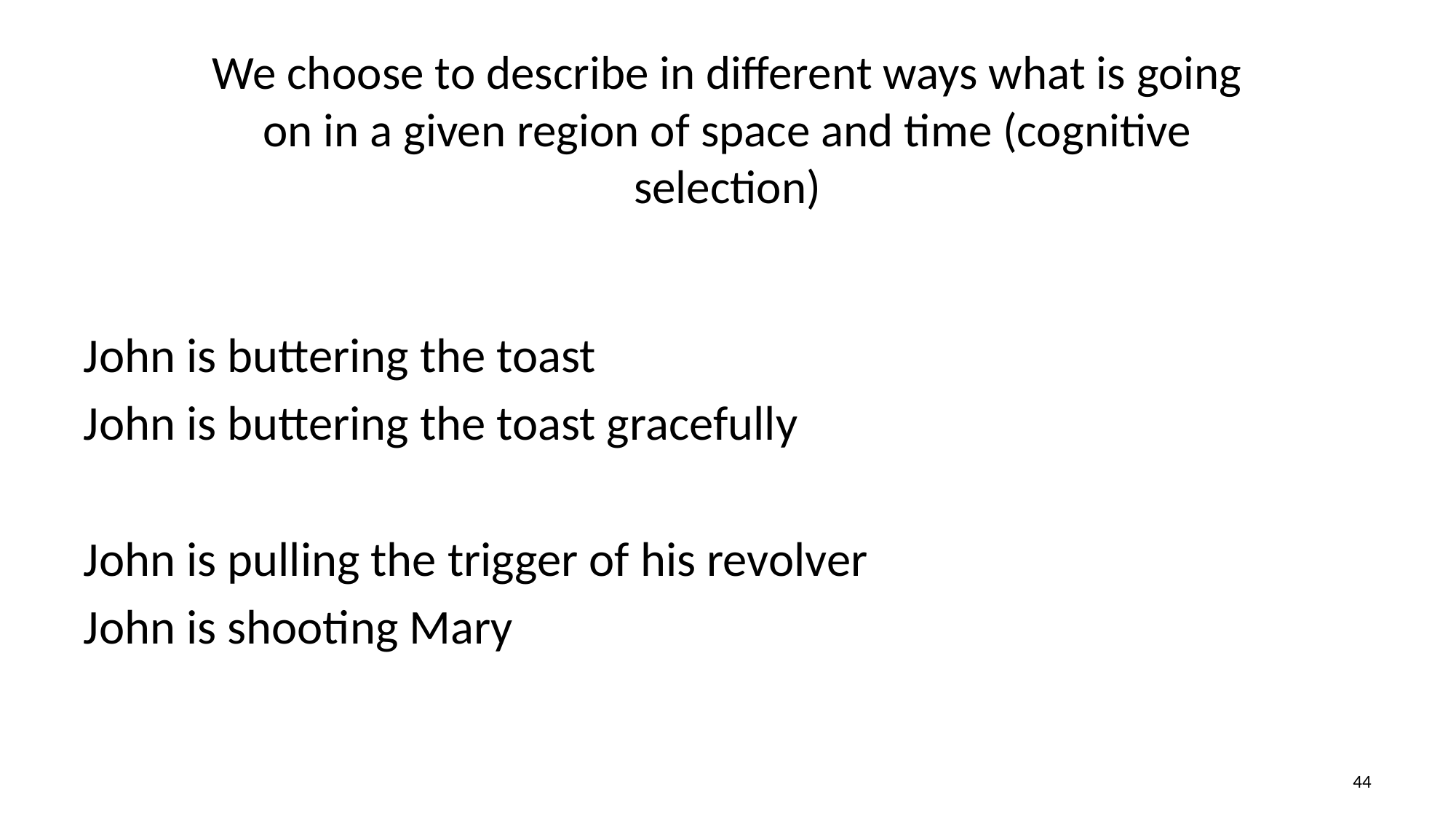

# We choose to describe in different ways what is going on in a given region of space and time (cognitive selection)

John is buttering the toast
John is buttering the toast gracefully

John is pulling the trigger of his revolver
John is shooting Mary

44